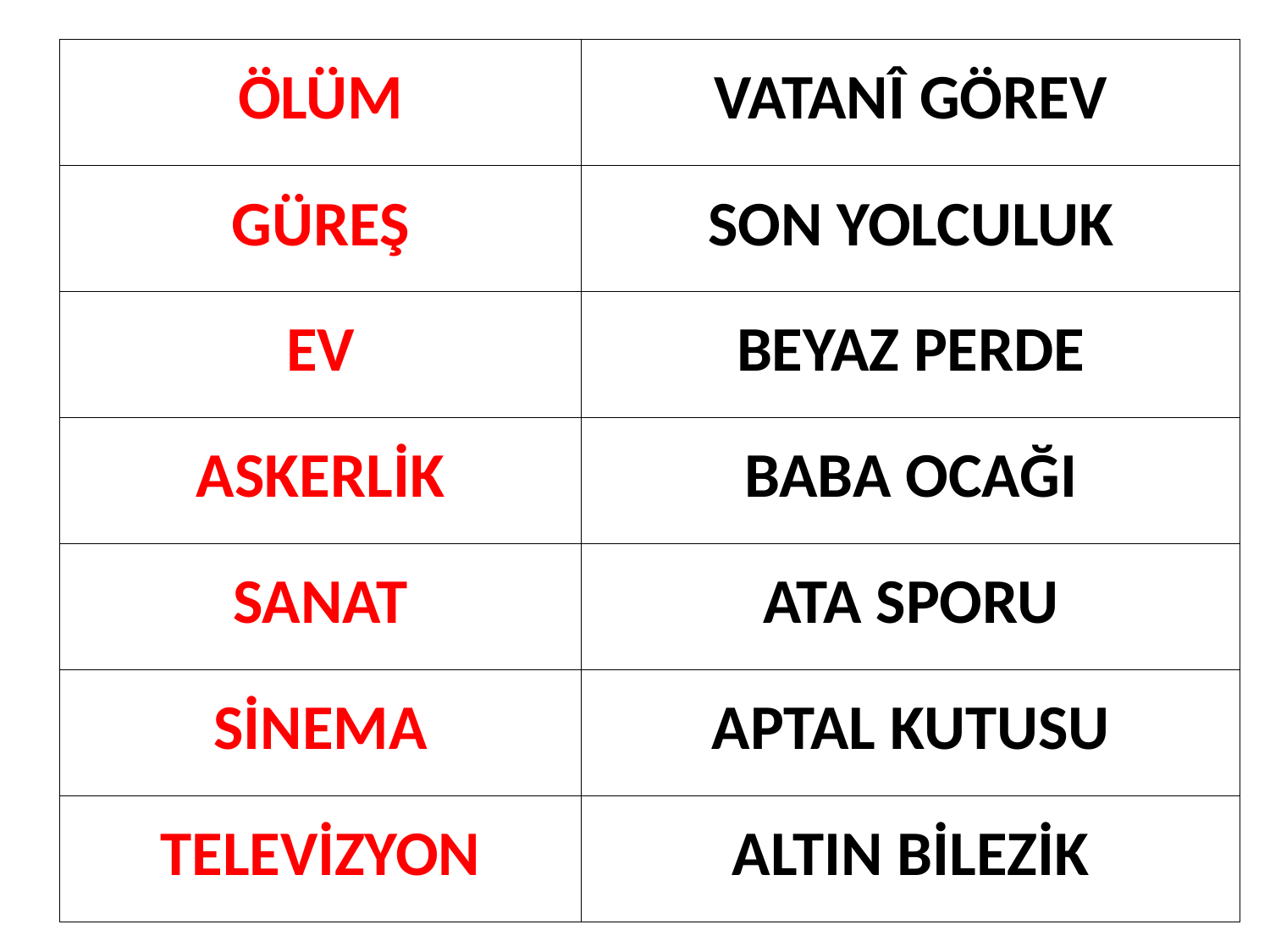

| ÖLÜM | VATANÎ GÖREV |
| --- | --- |
| GÜREŞ | SON YOLCULUK |
| EV | BEYAZ PERDE |
| ASKERLİK | BABA OCAĞI |
| SANAT | ATA SPORU |
| SİNEMA | APTAL KUTUSU |
| TELEVİZYON | ALTIN BİLEZİK |